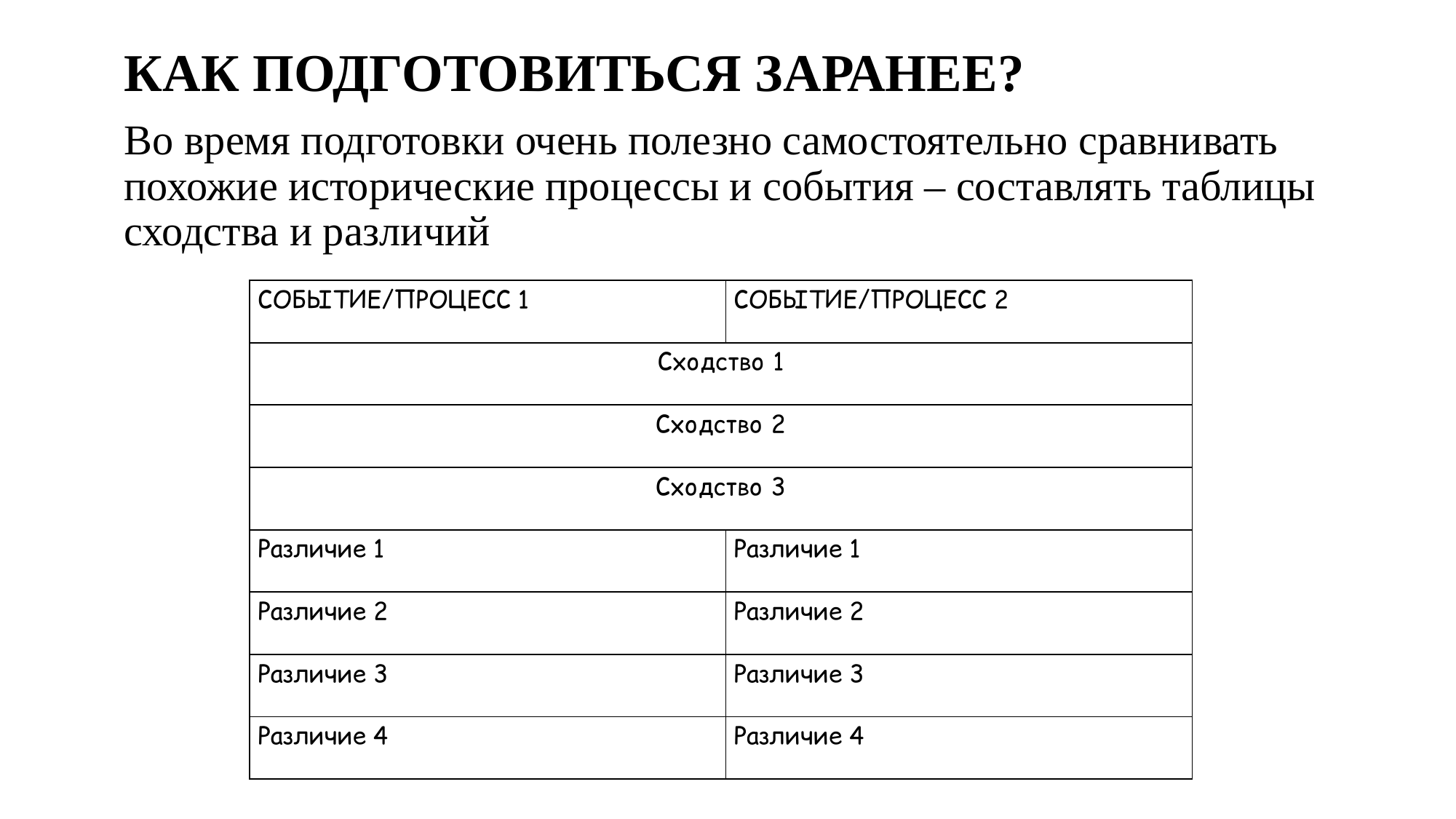

КАК ПОДГОТОВИТЬСЯ ЗАРАНЕЕ?
Во время подготовки очень полезно самостоятельно сравнивать похожие исторические процессы и события – составлять таблицы  сходства и различий

| СОБЫТИЕ/ПРОЦЕСС 1 | СОБЫТИЕ/ПРОЦЕСС 2 |
| --- | --- |
| Сходство 1 |  |
| Сходство 2 |  |
| Сходство 3 |  |
| Различие 1 | Различие 1 |
| Различие 2 | Различие 2 |
| Различие 3 | Различие 3 |
| Различие 4 | Различие 4 |